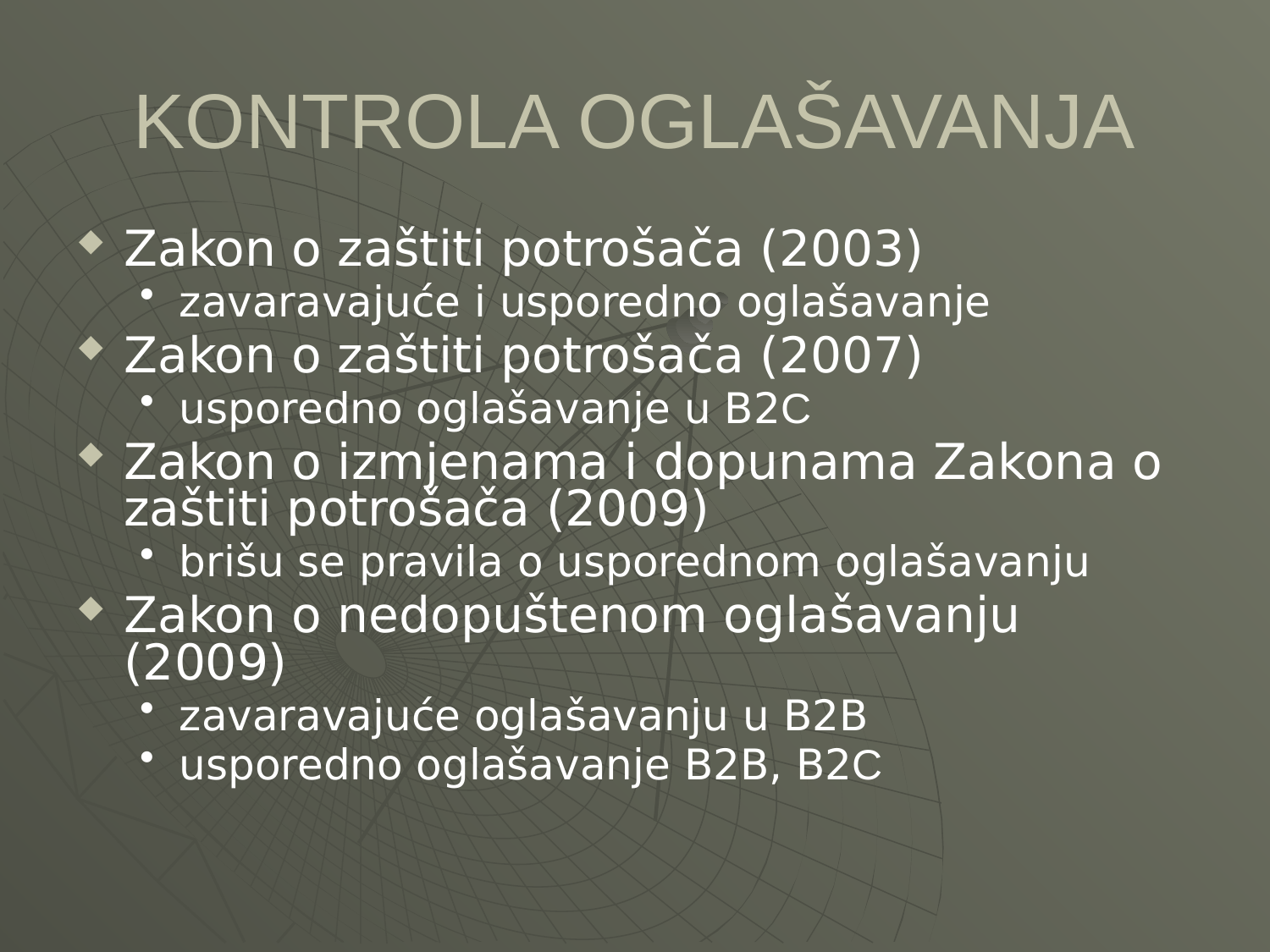

# KONTROLA OGLAŠAVANJA
Zakon o zaštiti potrošača (2003)
zavaravajuće i usporedno oglašavanje
Zakon o zaštiti potrošača (2007)
usporedno oglašavanje u B2C
Zakon o izmjenama i dopunama Zakona o zaštiti potrošača (2009)
brišu se pravila o usporednom oglašavanju
Zakon o nedopuštenom oglašavanju (2009)
zavaravajuće oglašavanju u B2B
usporedno oglašavanje B2B, B2C